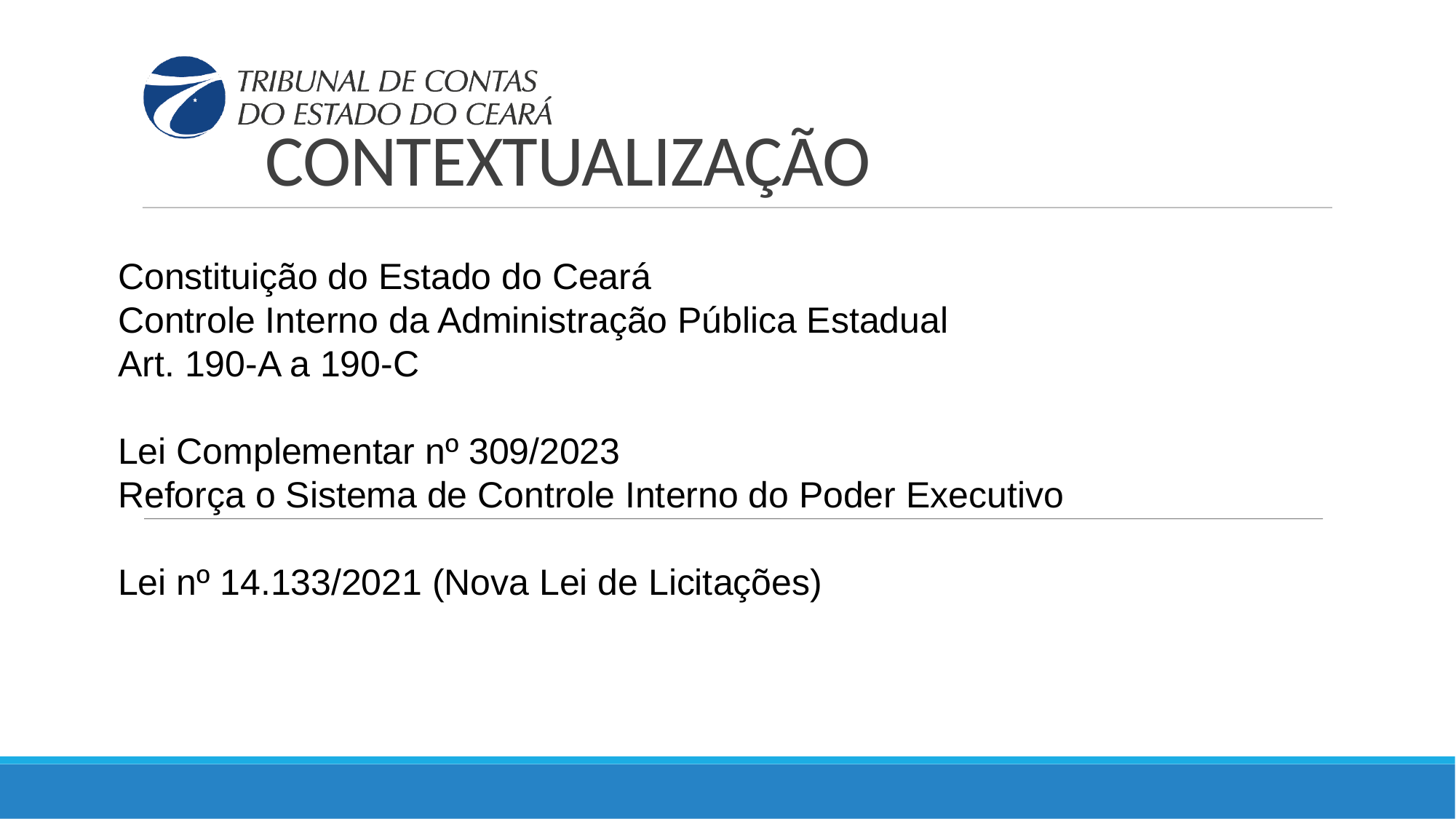

# CONTEXTUALIZAÇÃO

Constituição do Estado do Ceará
Controle Interno da Administração Pública Estadual
Art. 190-A a 190-C

Lei Complementar nº 309/2023
Reforça o Sistema de Controle Interno do Poder Executivo

Lei nº 14.133/2021 (Nova Lei de Licitações)